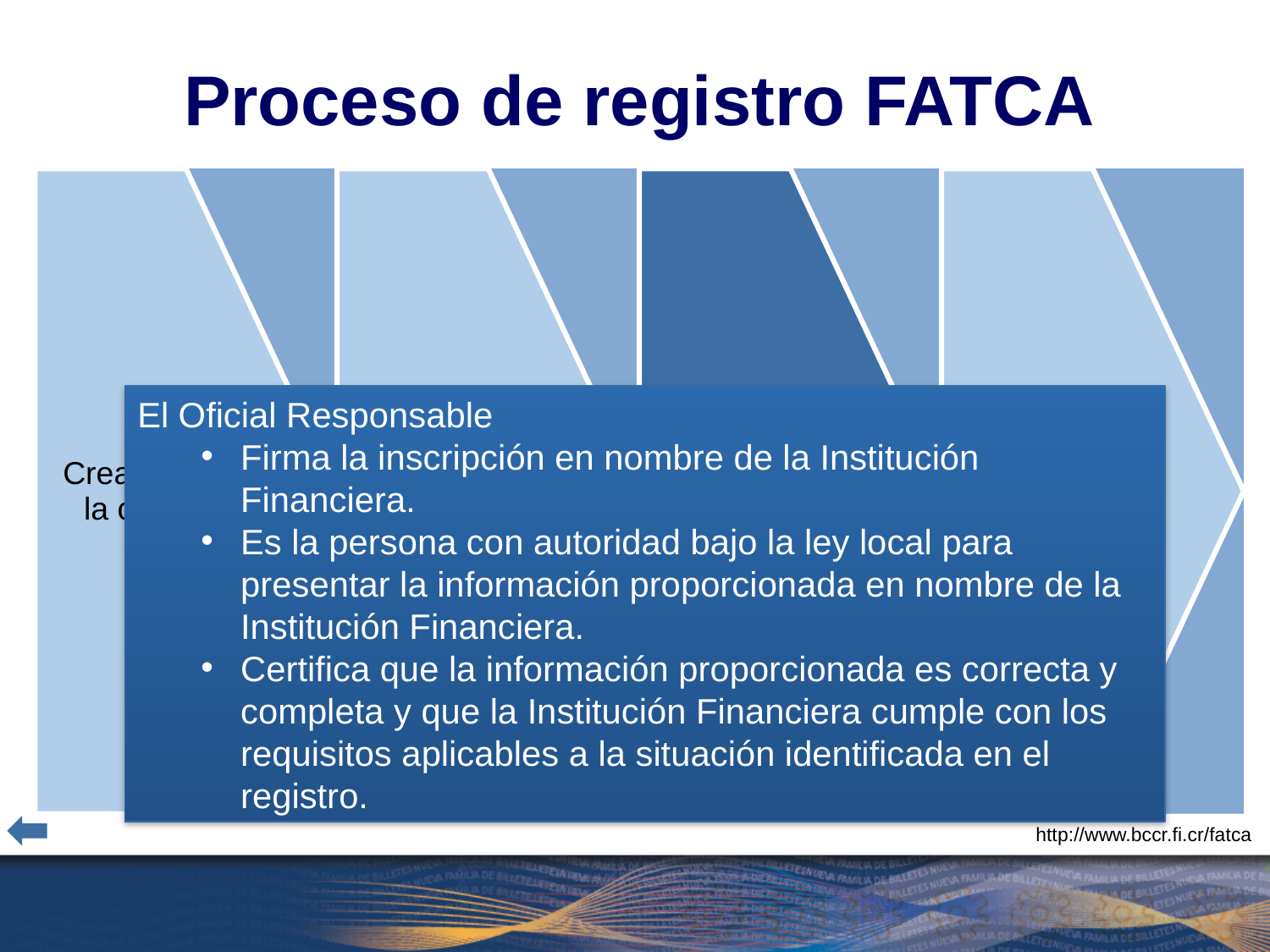

# Proceso de registro FATCA
Registro
Aceptación
Aprobación
El Oficial Responsable
Firma la inscripción en nombre de la Institución Financiera.
Es la persona con autoridad bajo la ley local para presentar la información proporcionada en nombre de la Institución Financiera.
Certifica que la información proporcionada es correcta y completa y que la Institución Financiera cumple con los requisitos aplicables a la situación identificada en el registro.

 http://www.bccr.fi.cr/fatca